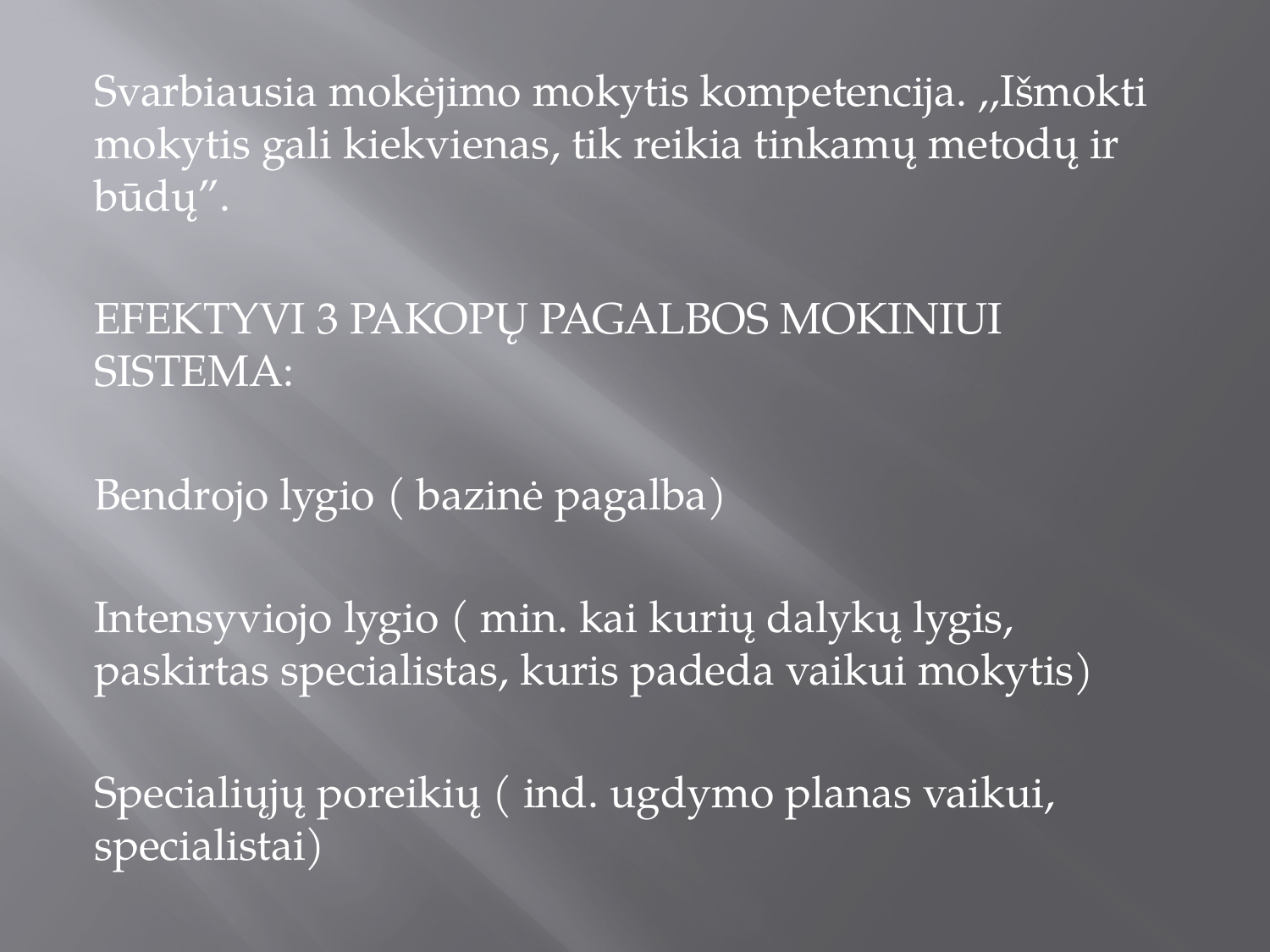

#
Svarbiausia mokėjimo mokytis kompetencija. ,,Išmokti mokytis gali kiekvienas, tik reikia tinkamų metodų ir būdų”.

EFEKTYVI 3 PAKOPŲ PAGALBOS MOKINIUI SISTEMA:

Bendrojo lygio ( bazinė pagalba)

Intensyviojo lygio ( min. kai kurių dalykų lygis, paskirtas specialistas, kuris padeda vaikui mokytis)

Specialiųjų poreikių ( ind. ugdymo planas vaikui, specialistai)